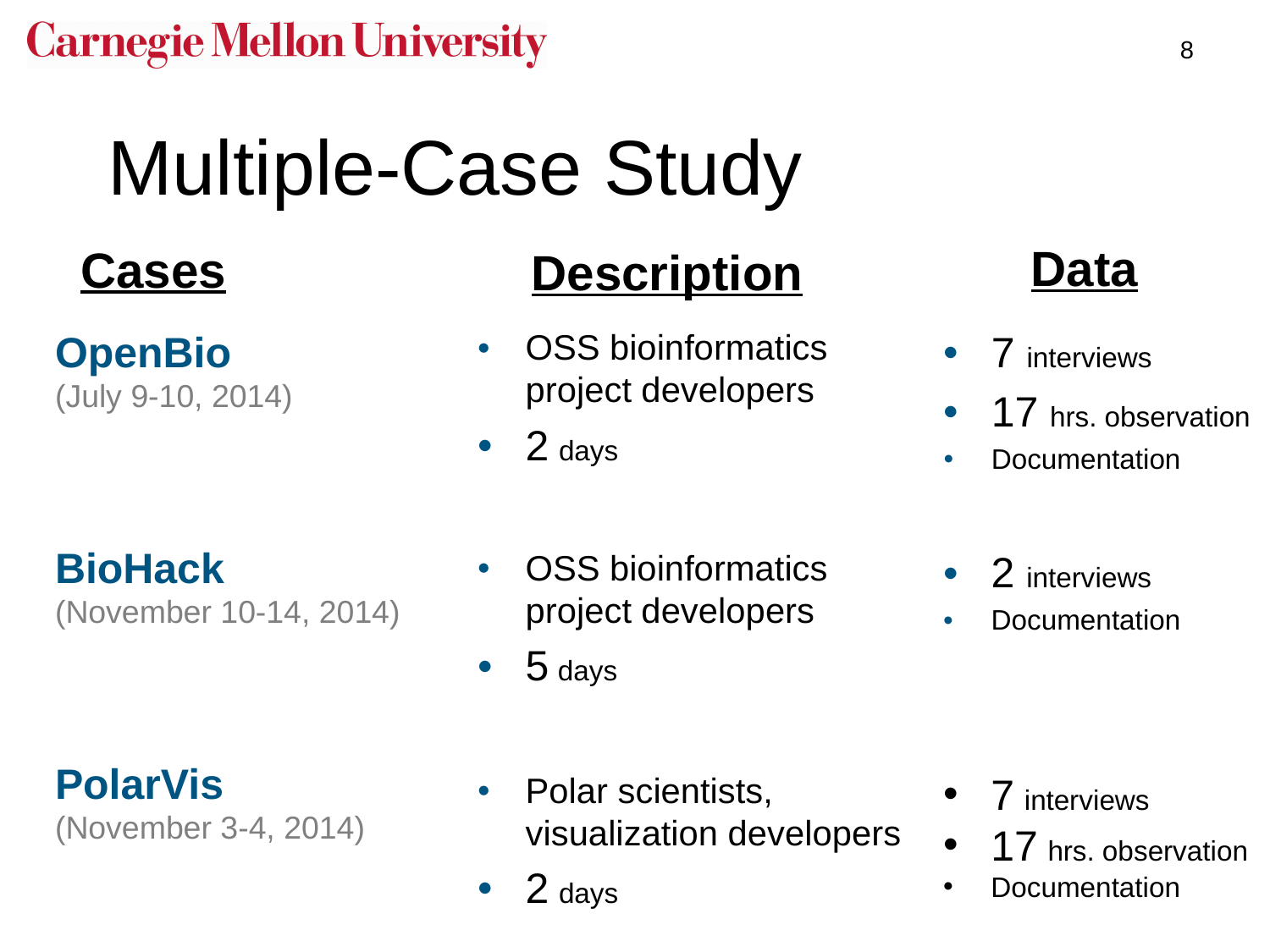

8
# Multiple-Case Study
Data
Cases
Description
OpenBio
(July 9-10, 2014)

BioHack
(November 10-14, 2014)

PolarVis
(November 3-4, 2014)

OSS bioinformatics project developers
2 days

7 interviews
17 hrs. observation
Documentation

OSS bioinformatics project developers
5 days

2 interviews
Documentation
Polar scientists, visualization developers
2 days

7 interviews
17 hrs. observation
Documentation